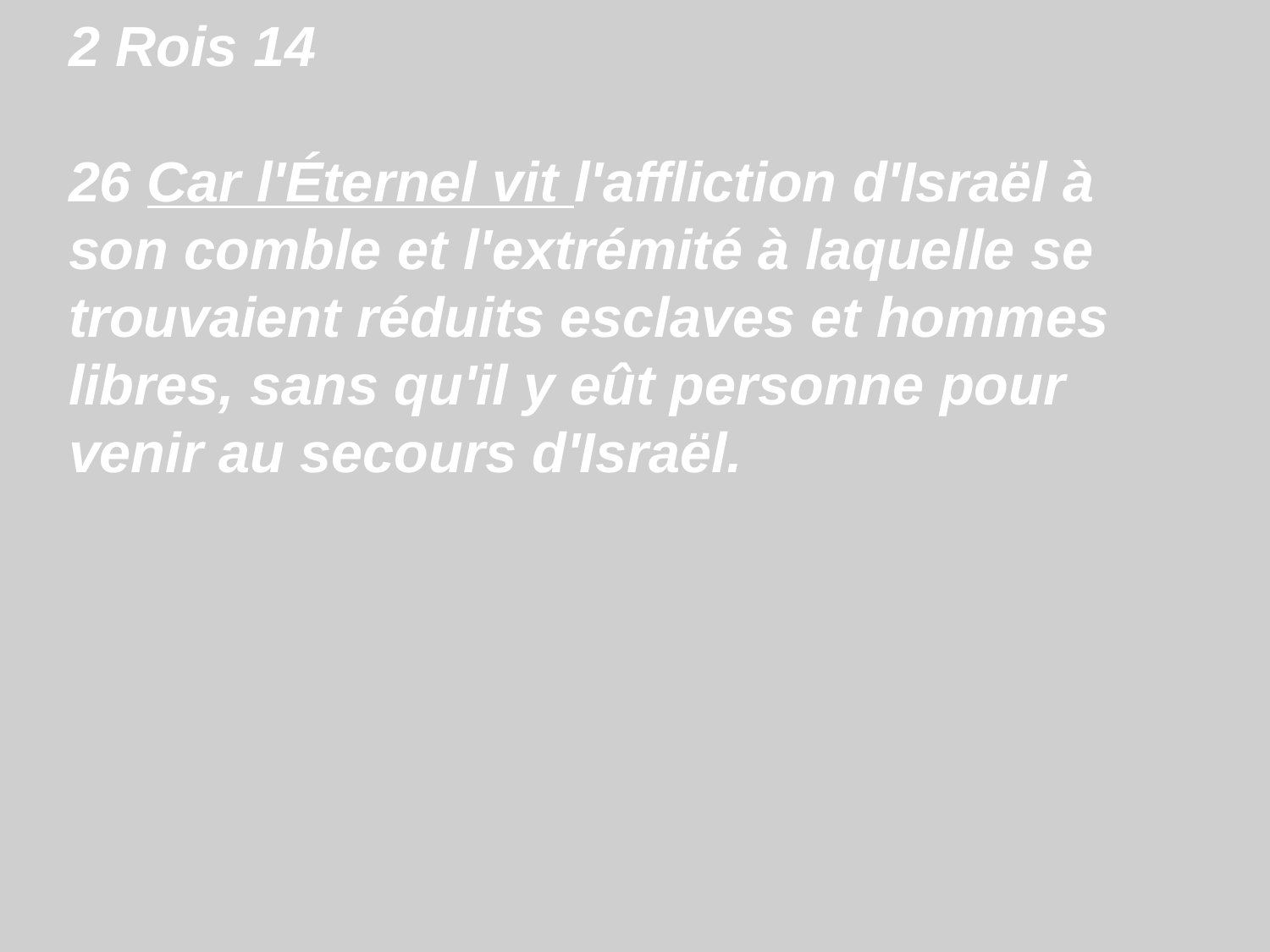

2 Rois 14

26 Car l'Éternel vit l'affliction d'Israël à son comble et l'extrémité à laquelle se trouvaient réduits esclaves et hommes libres, sans qu'il y eût personne pour venir au secours d'Israël.